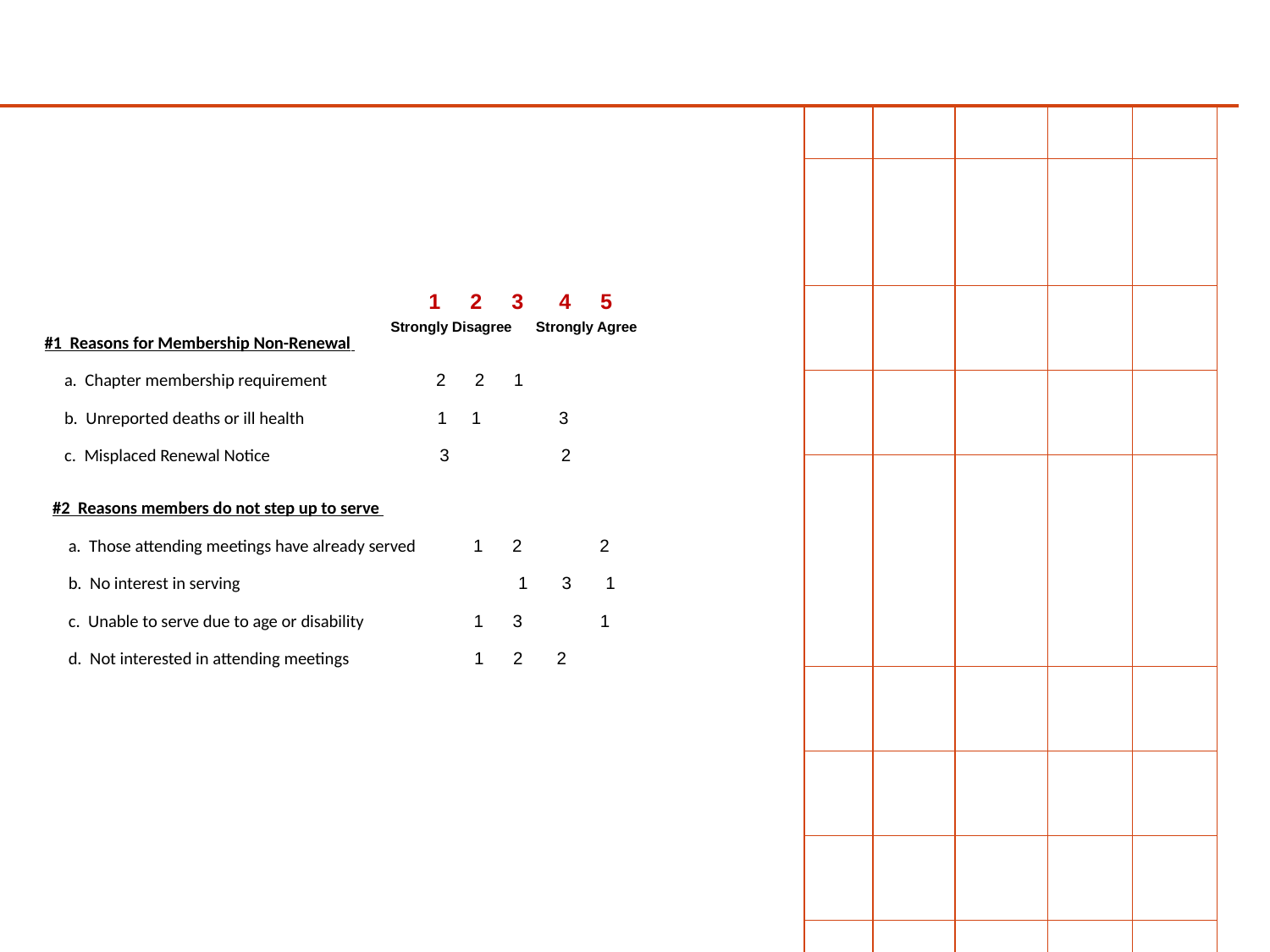

# 1     2     3      4     5 Strongly Disagree      Strongly Agree #1  Reasons for Membership Non-Renewal a.  Chapter membership requirement                           2      2      1 b.  Unreported deaths or ill health                                 1     1                3 c.  Misplaced Renewal Notice                                          3                       2 #2  Reasons members do not step up to serve a.  Those attending meetings have already served              1      2                2 b.  No interest in serving                                                                     1       3       1 c.  Unable to serve due to age or disability                           1      3                1 d.  Not interested in attending meetings                               1      2       2